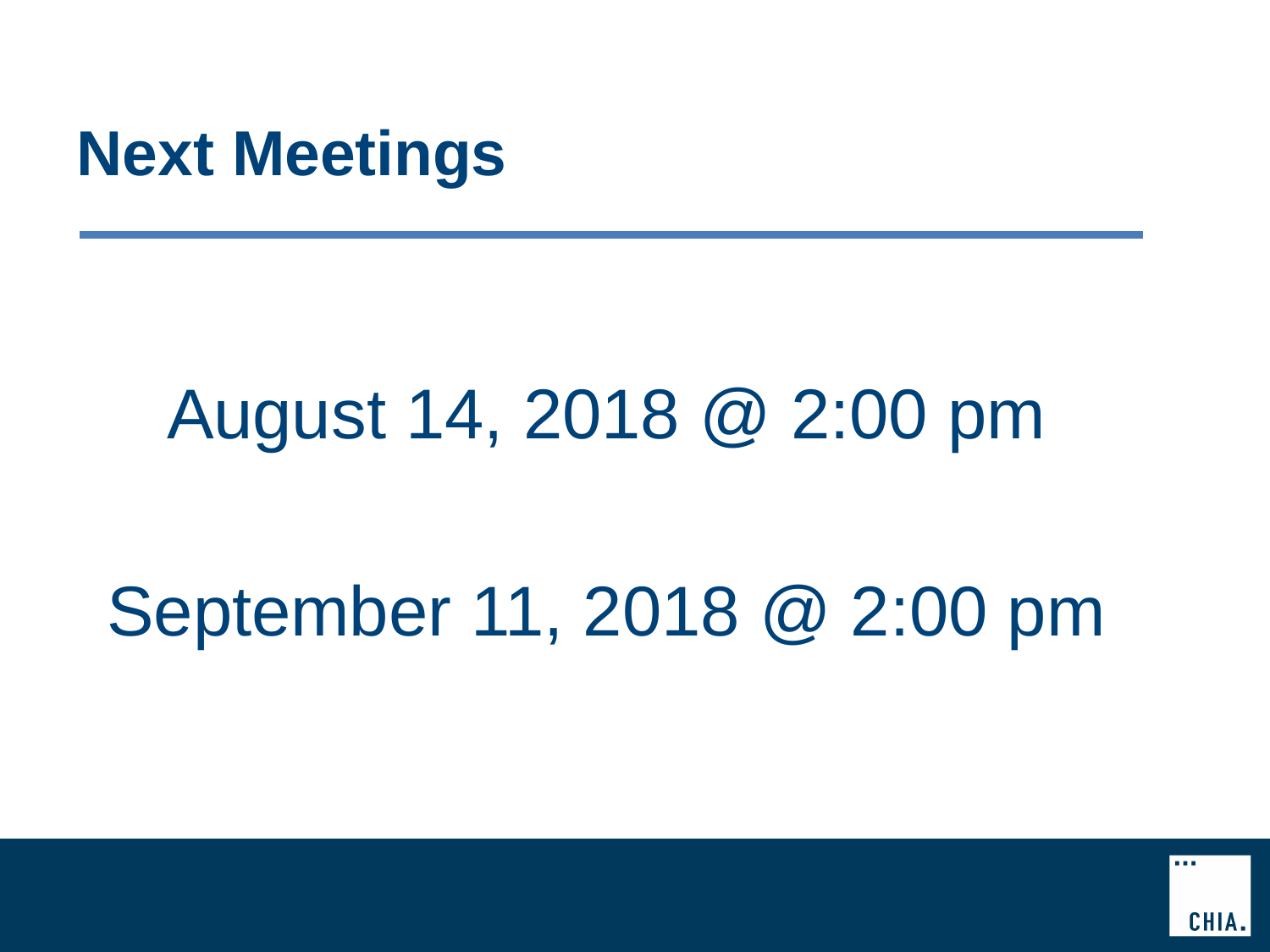

# Next Meetings

August 14, 2018 @ 2:00 pm

September 11, 2018 @ 2:00 pm